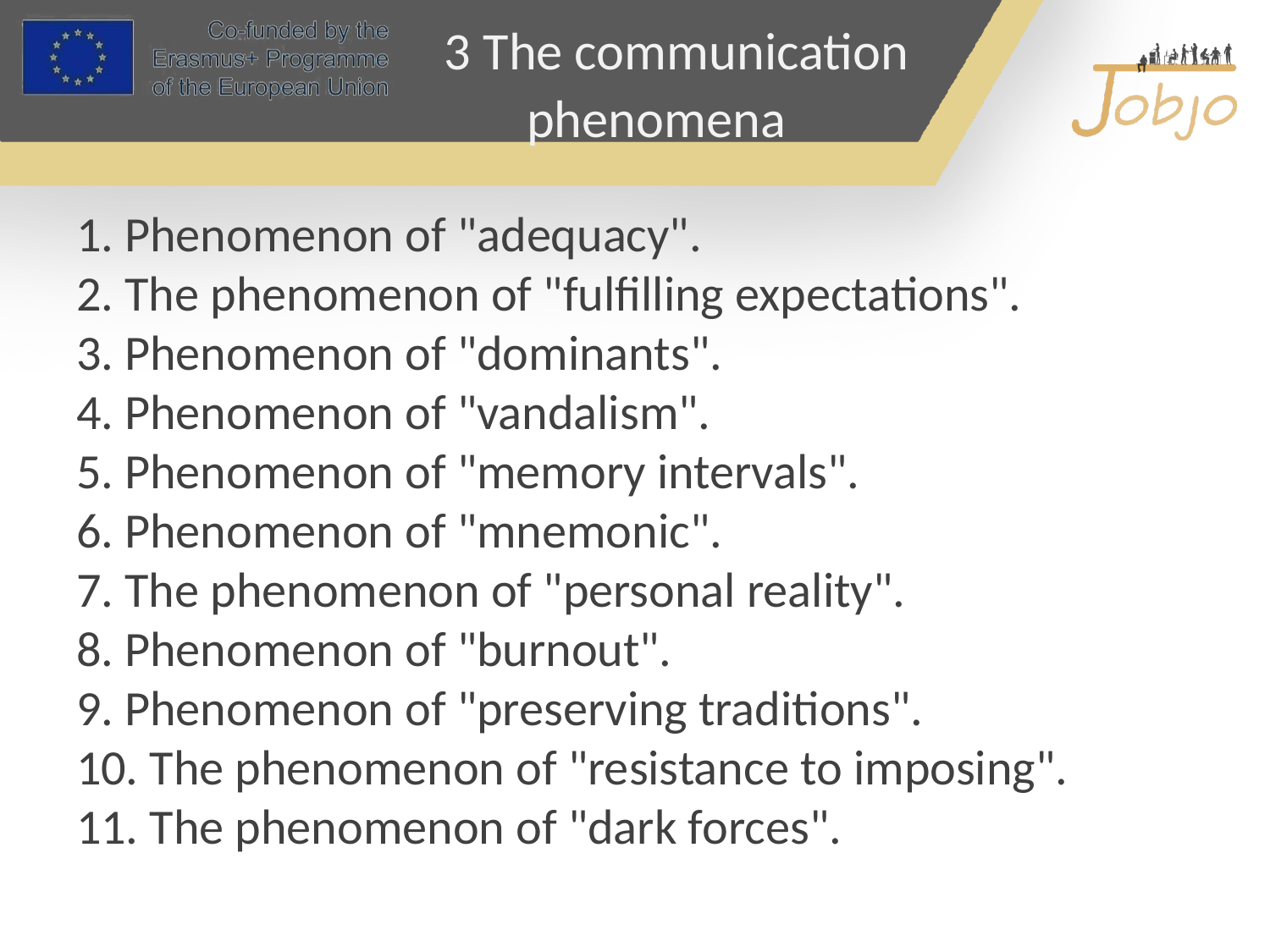

3 The communication
phenomena
1. Phenomenon of "adequacy".
2. The phenomenon of "fulfilling expectations".
3. Phenomenon of "dominants".
4. Phenomenon of "vandalism".
5. Phenomenon of "memory intervals".
6. Phenomenon of "mnemonic".
7. The phenomenon of "personal reality".
8. Phenomenon of "burnout".
9. Phenomenon of "preserving traditions".
10. The phenomenon of "resistance to imposing".
11. The phenomenon of "dark forces".

WP3 Leader: UCY